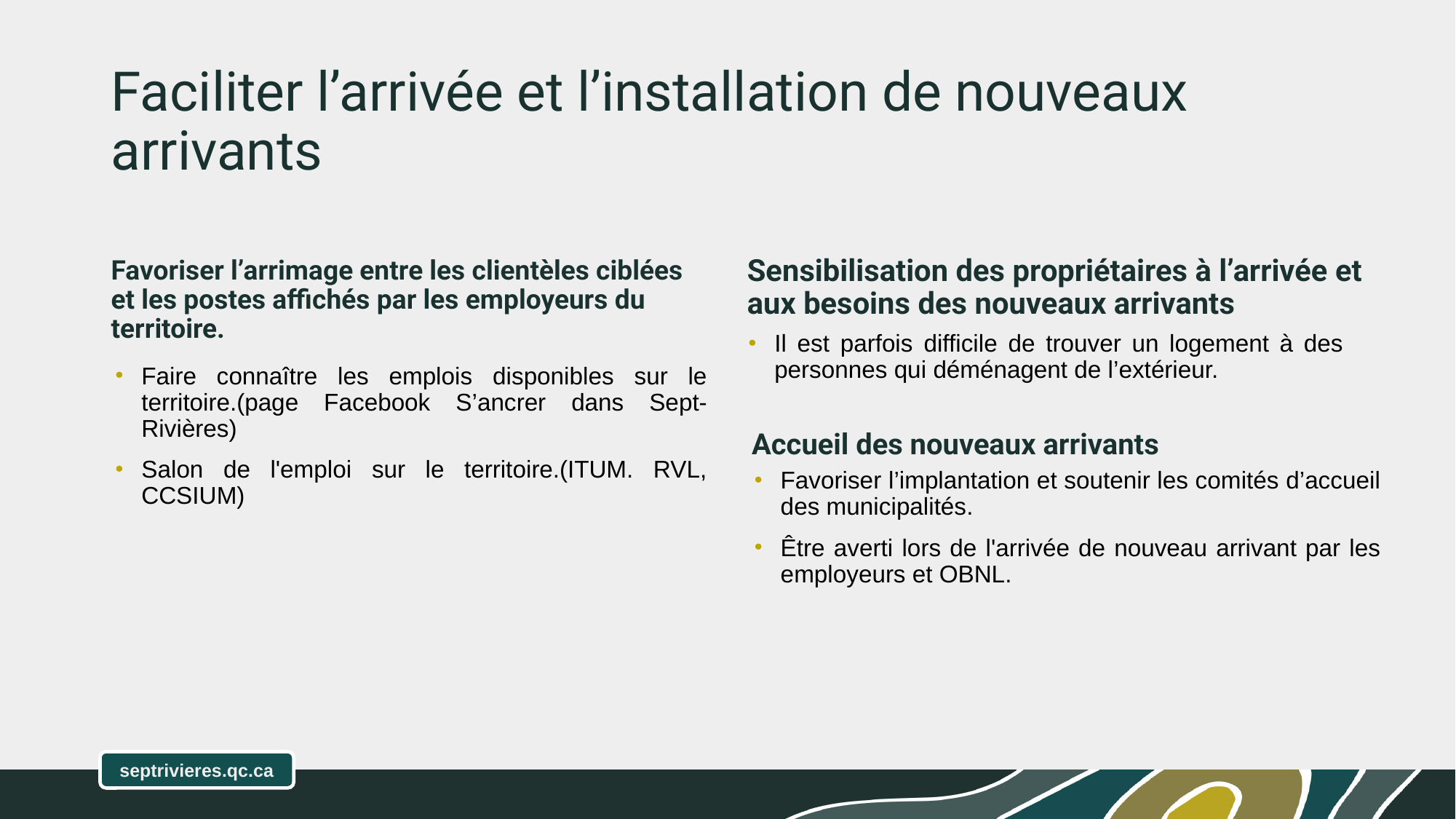

# Faciliter l’arrivée et l’installation de nouveaux arrivants
Sensibilisation des propriétaires à l’arrivée et aux besoins des nouveaux arrivants
Favoriser l’arrimage entre les clientèles ciblées et les postes affichés par les employeurs du territoire.
Il est parfois difficile de trouver un logement à des personnes qui déménagent de l’extérieur.

Faire connaître les emplois disponibles sur le territoire.(page Facebook S’ancrer dans Sept-Rivières)
Salon de l'emploi sur le territoire.(ITUM. RVL, CCSIUM)
Accueil des nouveaux arrivants
Favoriser l’implantation et soutenir les comités d’accueil des municipalités.
Être averti lors de l'arrivée de nouveau arrivant par les employeurs et OBNL.